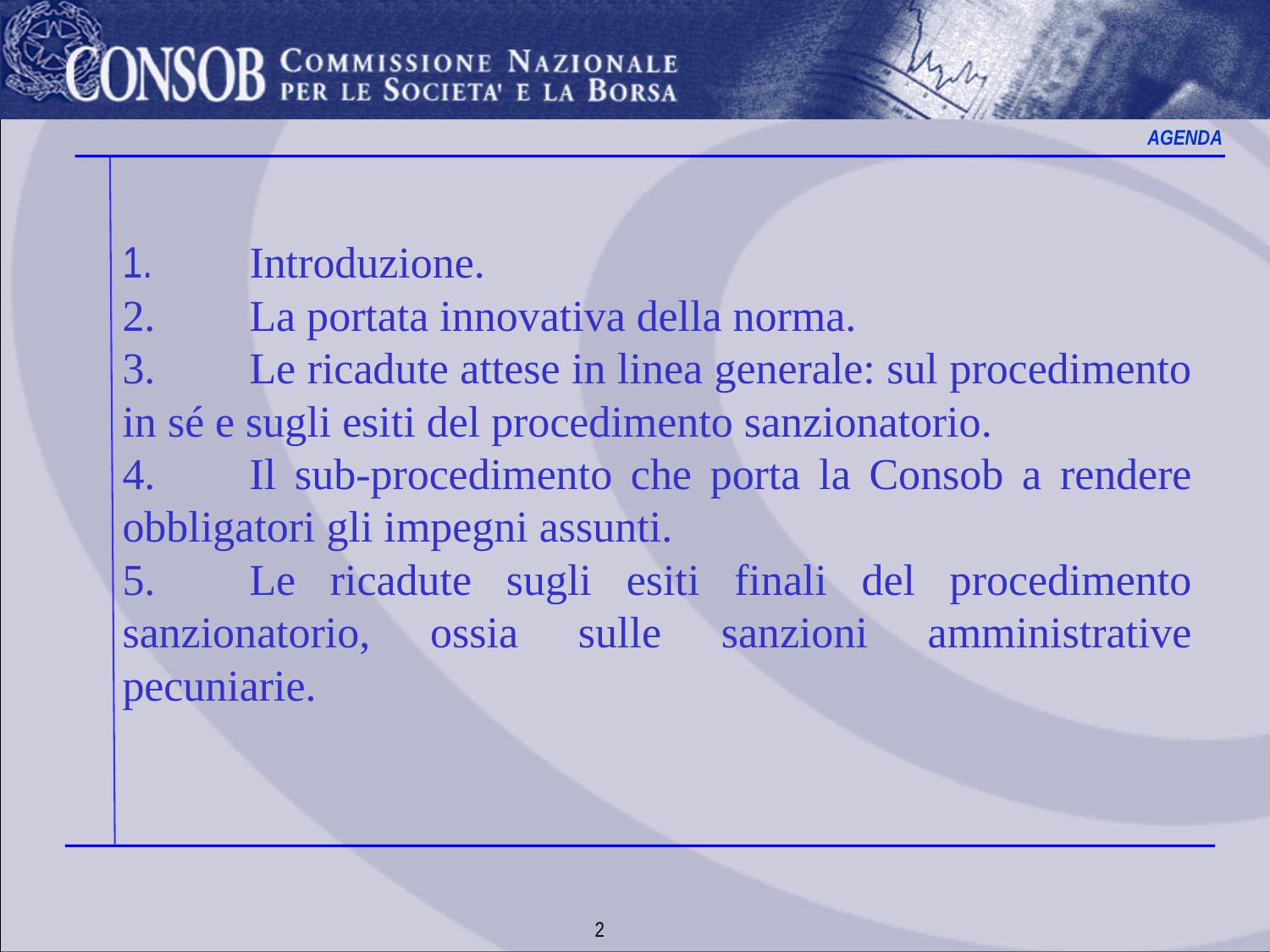

AGENDA

1.	Introduzione.
2.	La portata innovativa della norma.
3.	Le ricadute attese in linea generale: sul procedimento in sé e sugli esiti del procedimento sanzionatorio.
4.	Il sub-procedimento che porta la Consob a rendere obbligatori gli impegni assunti.
5.	Le ricadute sugli esiti finali del procedimento sanzionatorio, ossia sulle sanzioni amministrative pecuniarie.

2